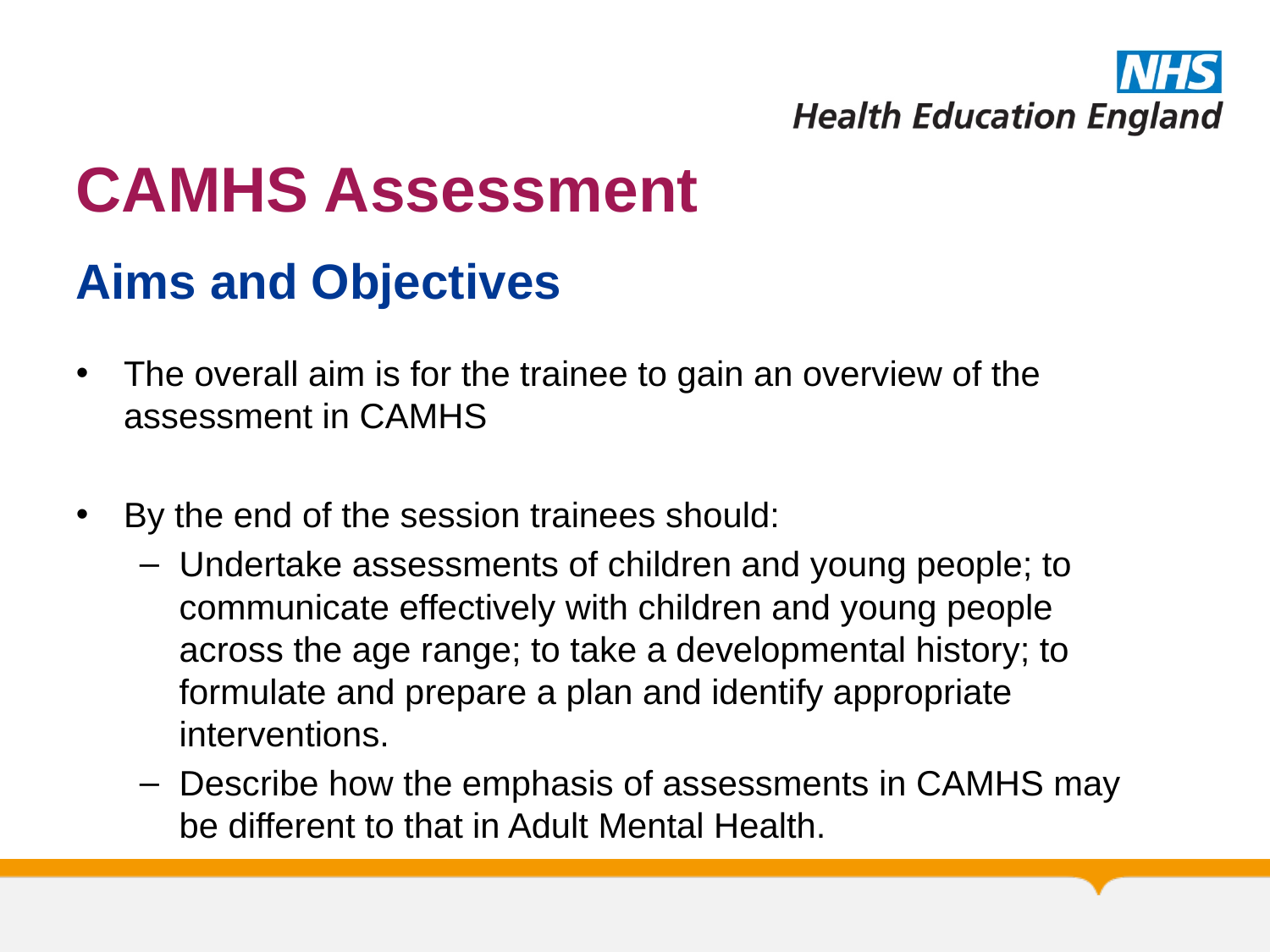

# CAMHS Assessment
Aims and Objectives
The overall aim is for the trainee to gain an overview of the assessment in CAMHS

By the end of the session trainees should:
Undertake assessments of children and young people; to communicate effectively with children and young people across the age range; to take a developmental history; to formulate and prepare a plan and identify appropriate interventions.
Describe how the emphasis of assessments in CAMHS may be different to that in Adult Mental Health.